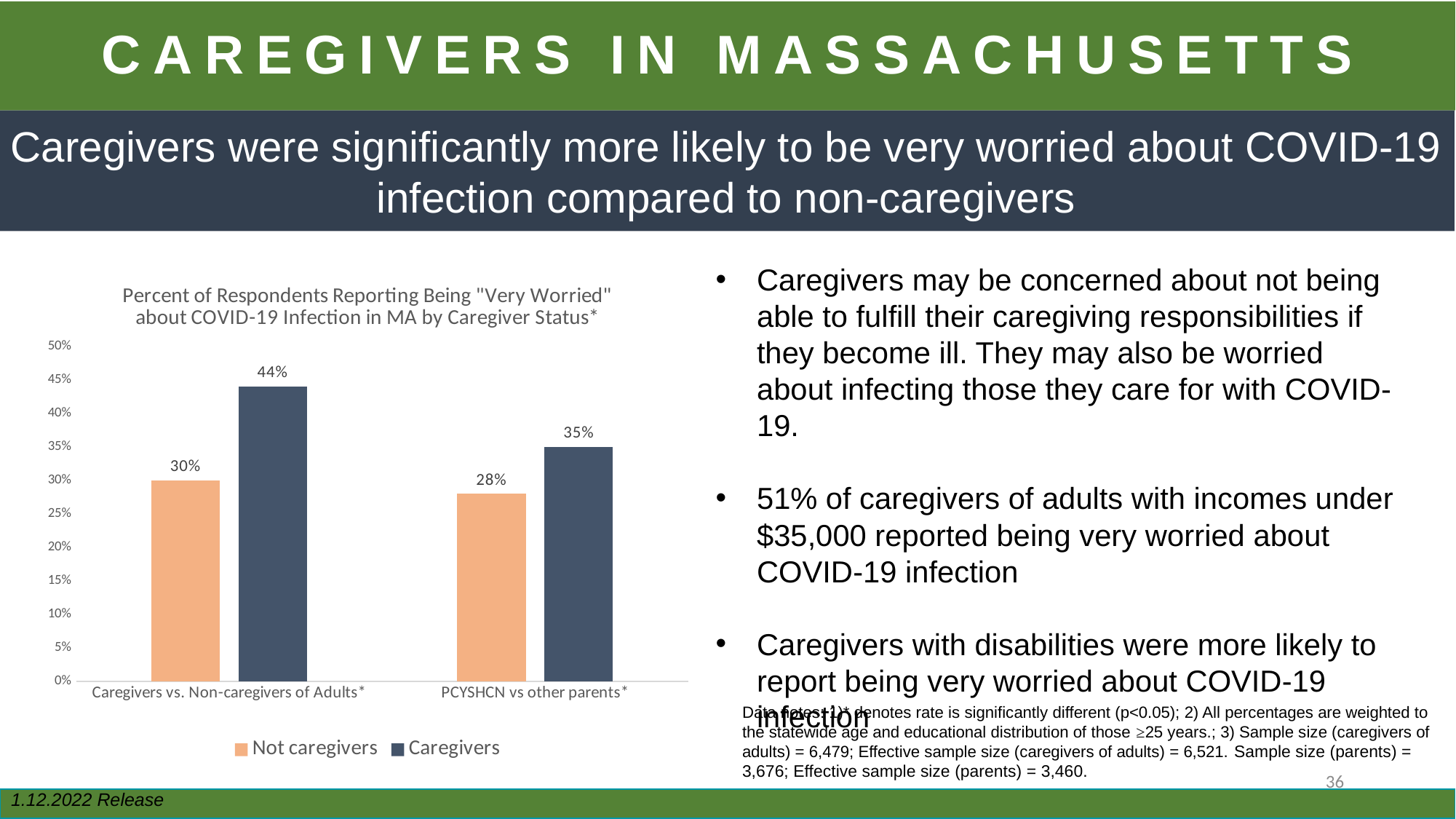

CAREGIVERS IN MASSACHUSETTS

Caregivers were significantly more likely to be very worried about COVID-19 infection compared to non-caregivers
Caregivers may be concerned about not being able to fulfill their caregiving responsibilities if they become ill. They may also be worried about infecting those they care for with COVID-19.

51% of caregivers of adults with incomes under $35,000 reported being very worried about COVID-19 infection

Caregivers with disabilities were more likely to report being very worried about COVID-19 infection

### Chart: Percent of Respondents Reporting Being "Very Worried" about COVID-19 Infection in MA by Caregiver Status*

| Category | Not caregivers | Caregivers |
|---|---|---|
| Caregivers vs. Non-caregivers of Adults* | 0.3 | 0.44 |
| PCYSHCN vs other parents* | 0.28 | 0.35 |
Data notes: 1)* denotes rate is significantly different (p<0.05); 2) All percentages are weighted to the statewide age and educational distribution of those ≥25 years.; 3) Sample size (caregivers of adults) = 6,479; Effective sample size (caregivers of adults) = 6,521. Sample size (parents) = 3,676; Effective sample size (parents) = 3,460.
36
1.12.2022 Release